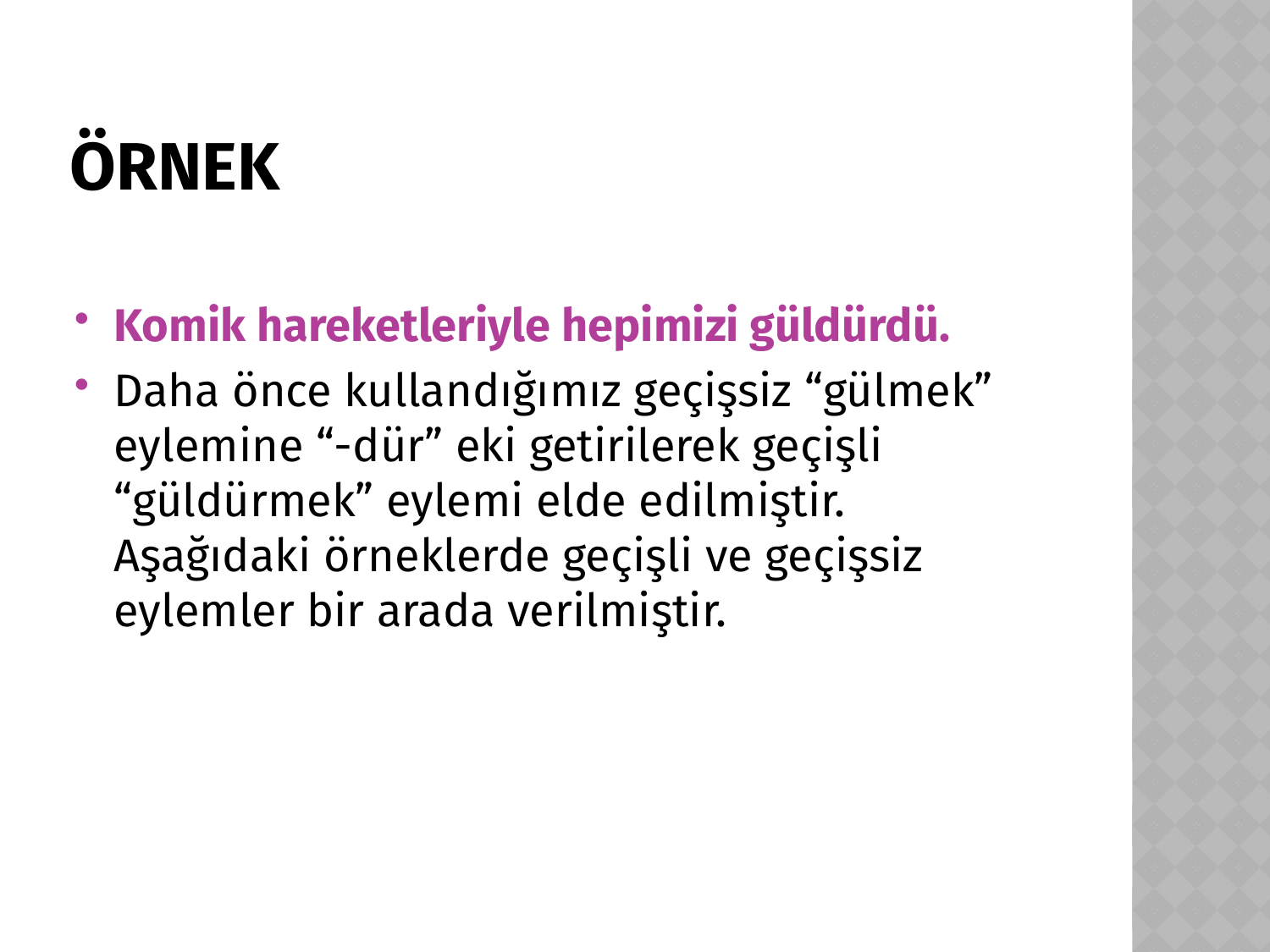

# ÖRNEK

Komik hareketleriyle hepimizi güldürdü.
Daha önce kullandığımız geçişsiz “gülmek” eylemine “-dür” eki getirilerek geçişli “güldürmek” eylemi elde edilmiştir. Aşağıdaki örneklerde geçişli ve geçişsiz eylemler bir arada verilmiştir.